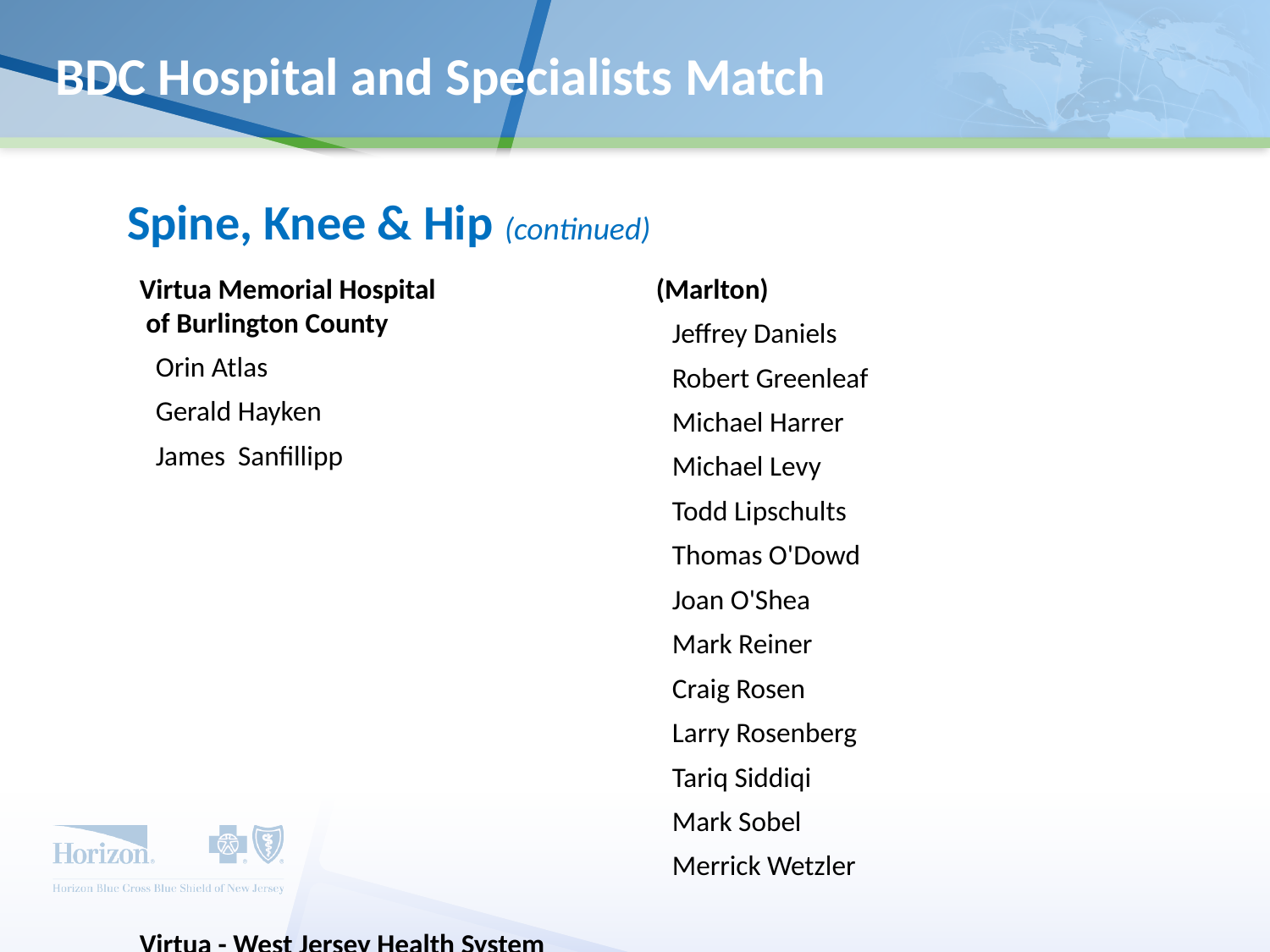

# BDC Hospital and Specialists Match
Spine, Knee & Hip (continued)

Virtua Memorial Hospital
 of Burlington County
Orin Atlas
Gerald Hayken
James  Sanfillipp

Virtua - West Jersey Health System (Marlton)
Jeffrey Daniels
Robert Greenleaf
Michael Harrer
Michael Levy
Todd Lipschults
Thomas O'Dowd
Joan O'Shea
Mark Reiner
Craig Rosen
Larry Rosenberg
Tariq Siddiqi
Mark Sobel
Merrick Wetzler